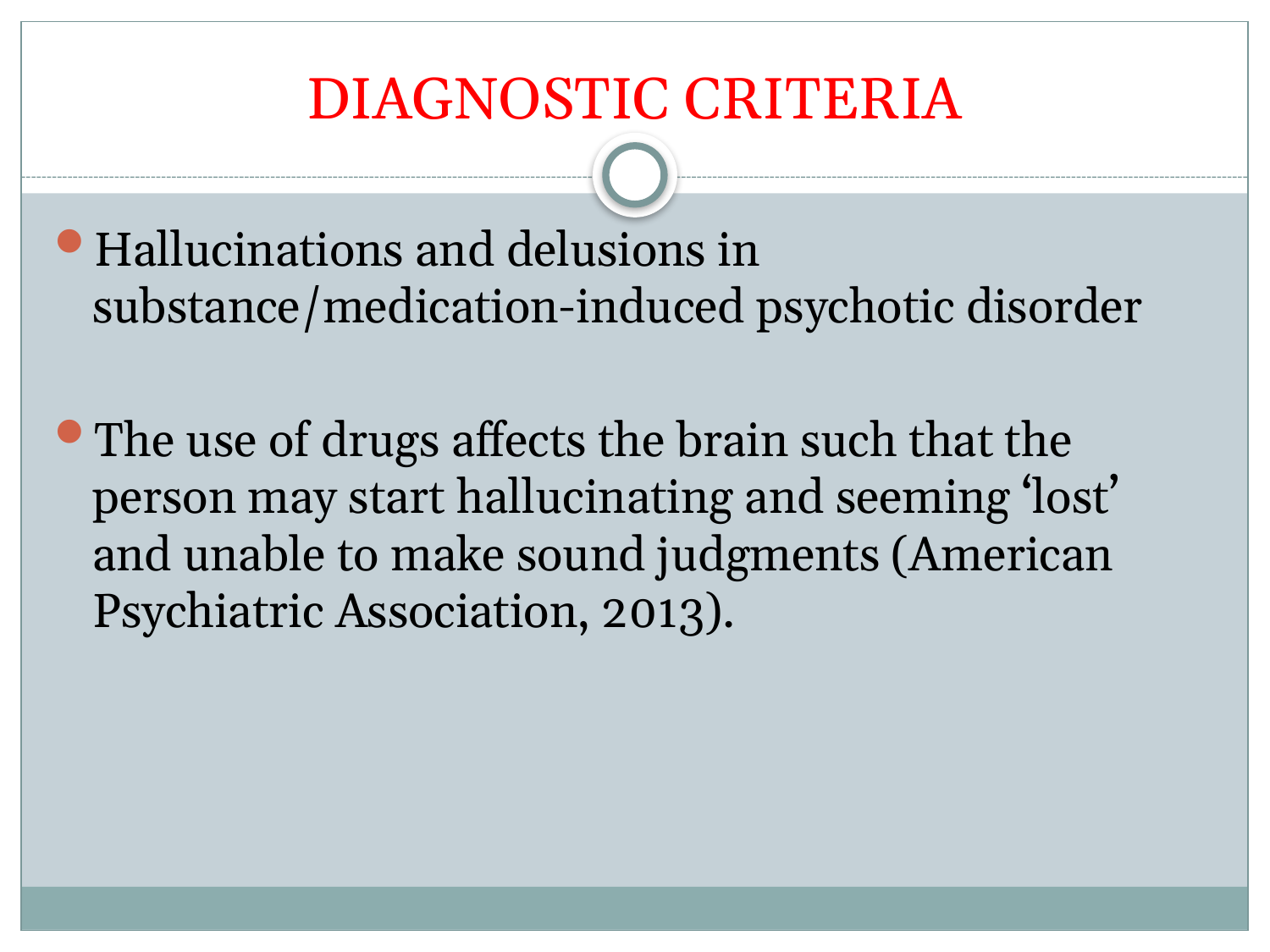

# DIAGNOSTIC CRITERIA
Hallucinations and delusions in substance/medication-induced psychotic disorder

The use of drugs affects the brain such that the person may start hallucinating and seeming ‘lost’ and unable to make sound judgments (American Psychiatric Association, 2013).